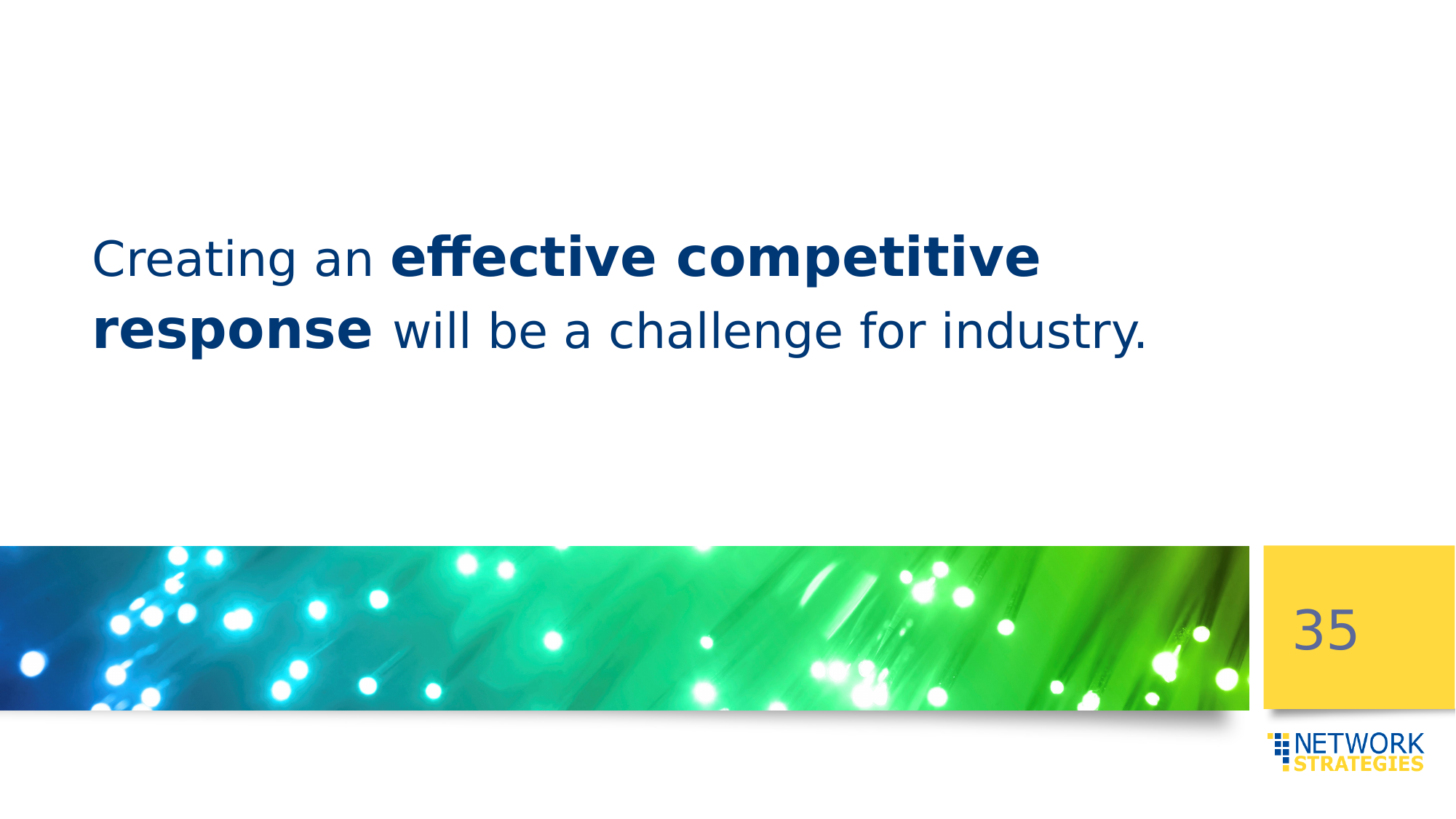

# Creating an effective competitive response will be a challenge for industry.
35